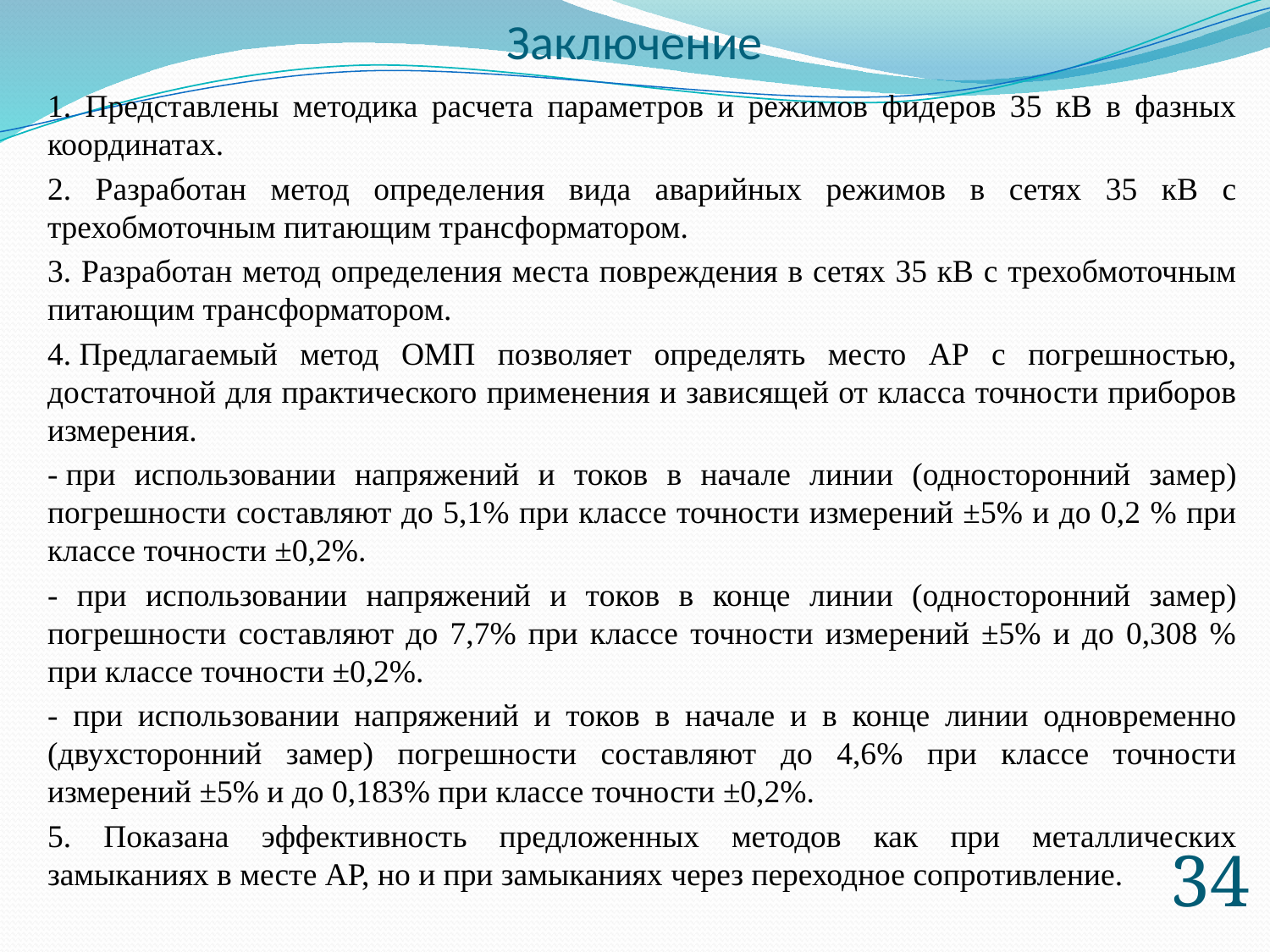

# Заключение
1. Представлены методика расчета параметров и режимов фидеров 35 кВ в фазных координатах.
2. Разработан метод определения вида аварийных режимов в сетях 35 кВ с трехобмоточным питающим трансформатором.
3. Разработан метод определения места повреждения в сетях 35 кВ с трехобмоточным питающим трансформатором.
4. Предлагаемый метод ОМП позволяет определять место АР с погрешностью, достаточной для практического применения и зависящей от класса точности приборов измерения.
- при использовании напряжений и токов в начале линии (односторонний замер) погрешности составляют до 5,1% при классе точности измерений ±5% и до 0,2 % при классе точности ±0,2%.
- при использовании напряжений и токов в конце линии (односторонний замер) погрешности составляют до 7,7% при классе точности измерений ±5% и до 0,308 % при классе точности ±0,2%.
- при использовании напряжений и токов в начале и в конце линии одновременно (двухсторонний замер) погрешности составляют до 4,6% при классе точности измерений ±5% и до 0,183% при классе точности ±0,2%.
5. Показана эффективность предложенных методов как при металлических замыканиях в месте АР, но и при замыканиях через переходное сопротивление.
34